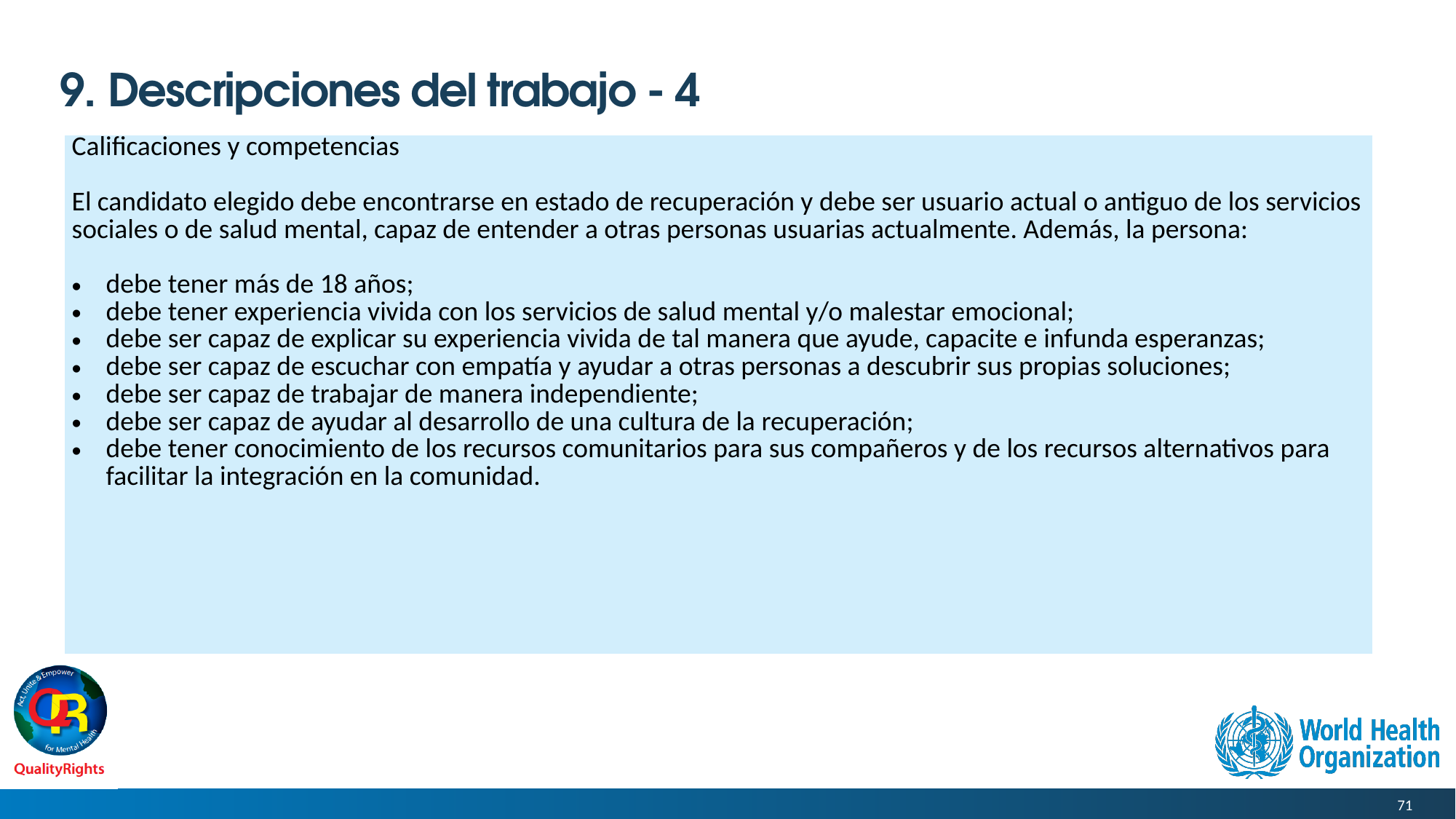

# 9. Descripciones del trabajo - 4
| Calificaciones y competencias El candidato elegido debe encontrarse en estado de recuperación y debe ser usuario actual o antiguo de los servicios sociales o de salud mental, capaz de entender a otras personas usuarias actualmente. Además, la persona: debe tener más de 18 años; debe tener experiencia vivida con los servicios de salud mental y/o malestar emocional; debe ser capaz de explicar su experiencia vivida de tal manera que ayude, capacite e infunda esperanzas; debe ser capaz de escuchar con empatía y ayudar a otras personas a descubrir sus propias soluciones; debe ser capaz de trabajar de manera independiente; debe ser capaz de ayudar al desarrollo de una cultura de la recuperación; debe tener conocimiento de los recursos comunitarios para sus compañeros y de los recursos alternativos para facilitar la integración en la comunidad. |
| --- |